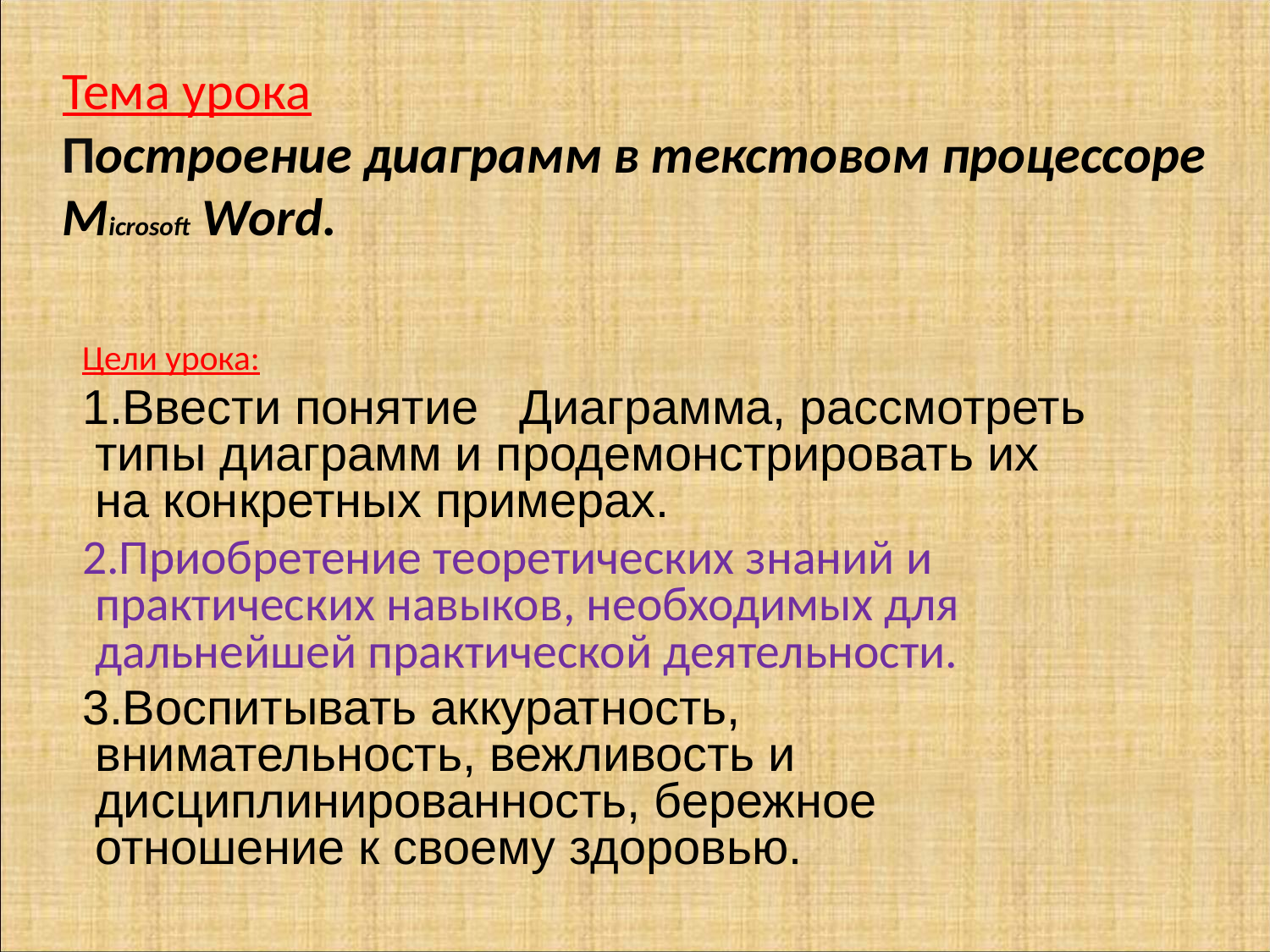

# Тема урока Построение диаграмм в текстовом процессоре Мicrosoft Word.
Цели урока:
Ввести понятие   Диаграмма, рассмотреть типы диаграмм и продемонстрировать их  на конкретных примерах.
Приобретение теоретических знаний и практических навыков, необходимых для дальнейшей практической деятельности.
3.Воспитывать аккуратность, внимательность, вежливость и дисциплинированность, бережное отношение к своему здоровью.